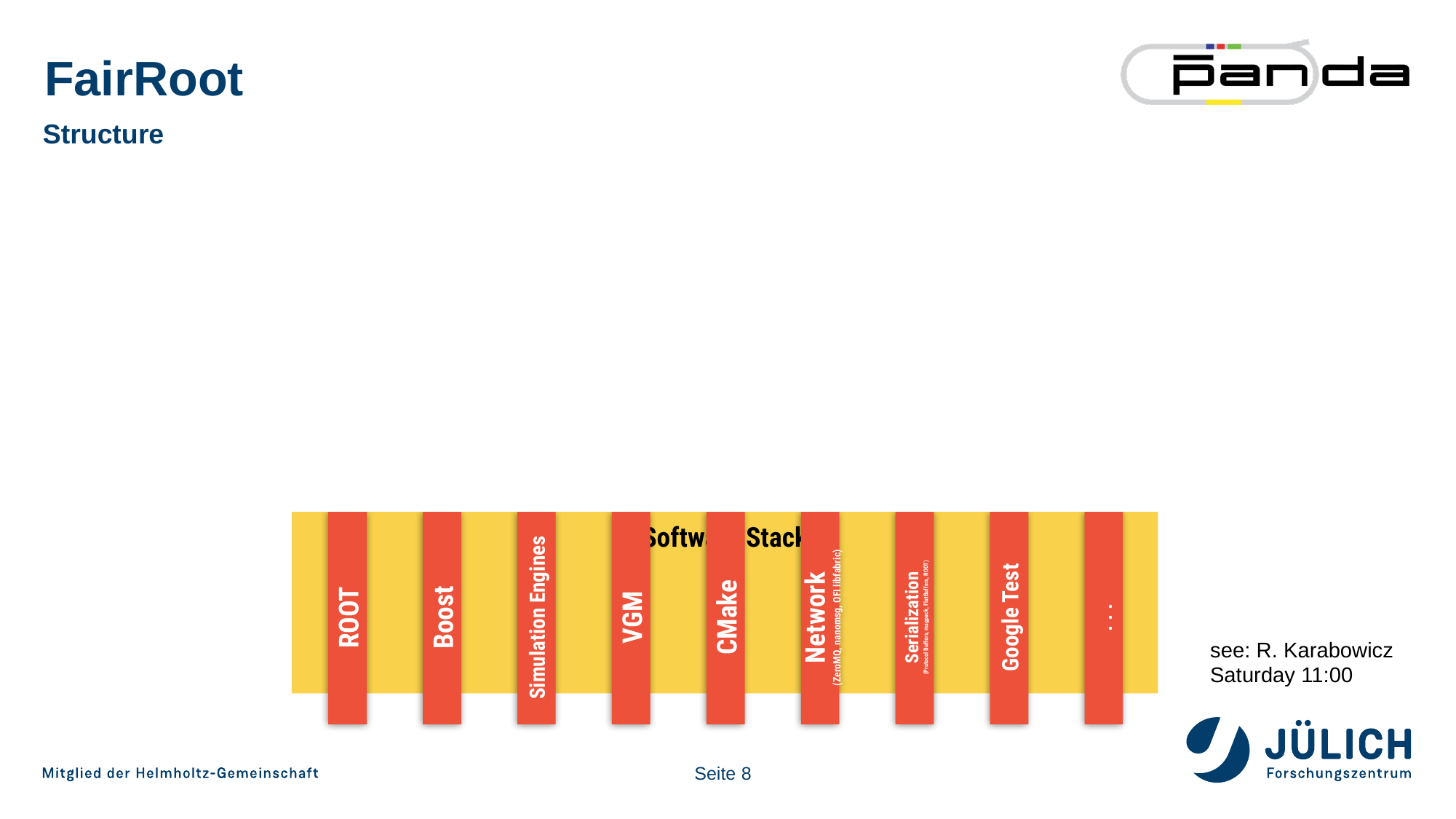

# FairRoot
Structure

AliceO2
http://alice-o2.web.cern.ch/
CbmRoot
https://fair-center.eu/for-users/experiments/cbm.html
R3BRoot
https://www.gsi.de/r3b
PandaRoot
https://panda.gsi.de/
MPDRoot
http://mpd.jinr.ru
FairShip
http://ship.web.cern.ch/ship/
ATTPCRootv2
https://github.com/ATTPC/ATTPCROOTv2
EnsarRoot
http://igfae.usc.es/satnurse/ensarroot.html
BNMRoot
http://mpd.jinr.ru
ExpertRoot
http://er.jinr.ru/
SofiaRoot
AsyEosRoot

ALFA
FairRoot
FairMQ
Geometry
Detector Response
Magnetic Field
Event Generators
Topology Editor
DDS
(Dynamic Deployment)
Parameter/ Condition Management
Testing
. . .

Software Stack
Network
(ZeroMQ, nanomsg, OFI libfabric)
Serialization
(Protocol Buffers, msgpack, FlatBuffers, ROOT)
Google Test
. . .
ROOT
Boost
Simulation Engines
VGM
CMake
see: R. Karabowicz
Saturday 11:00
Seite 8